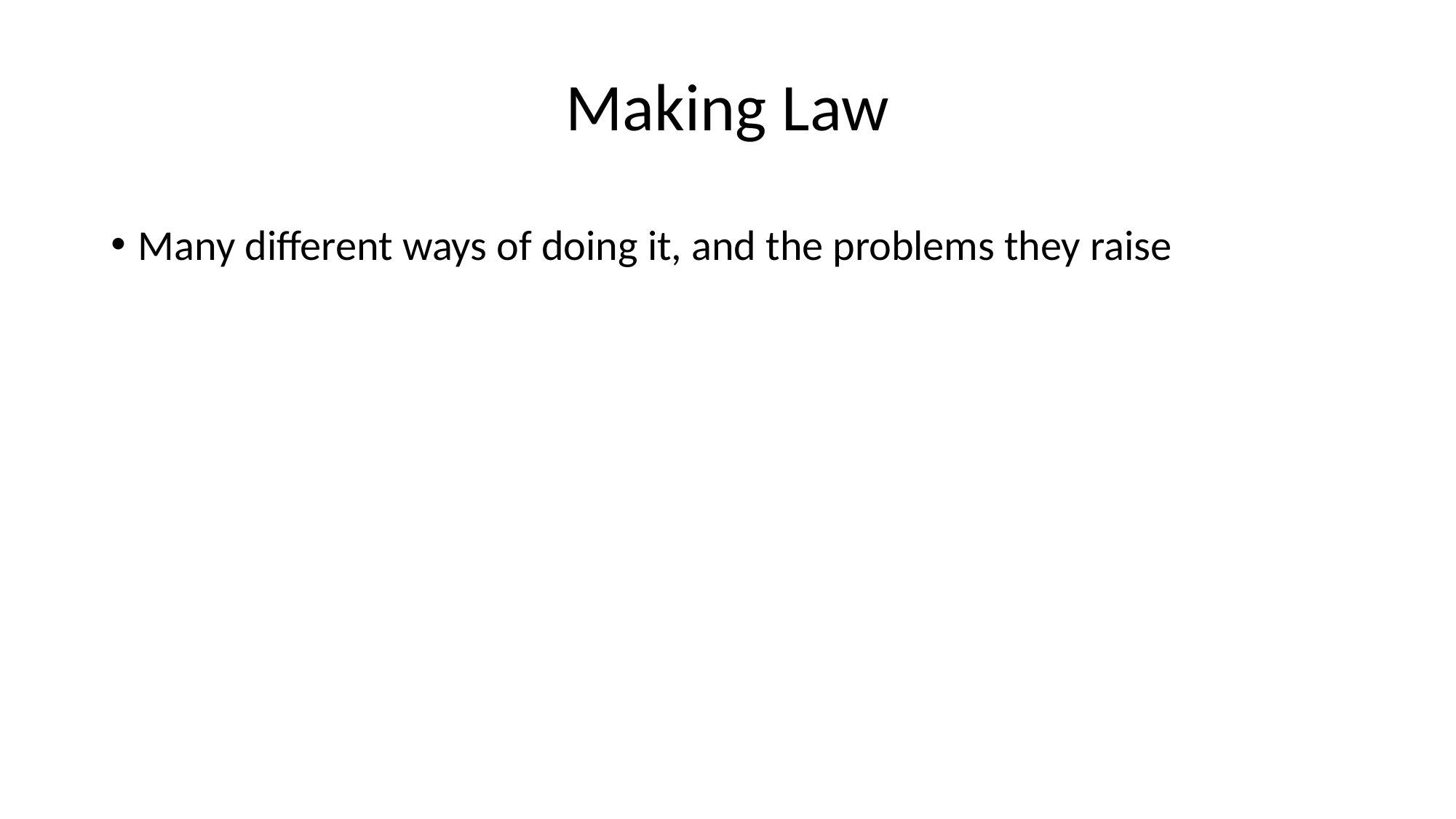

# Making Law
Many different ways of doing it, and the problems they raise